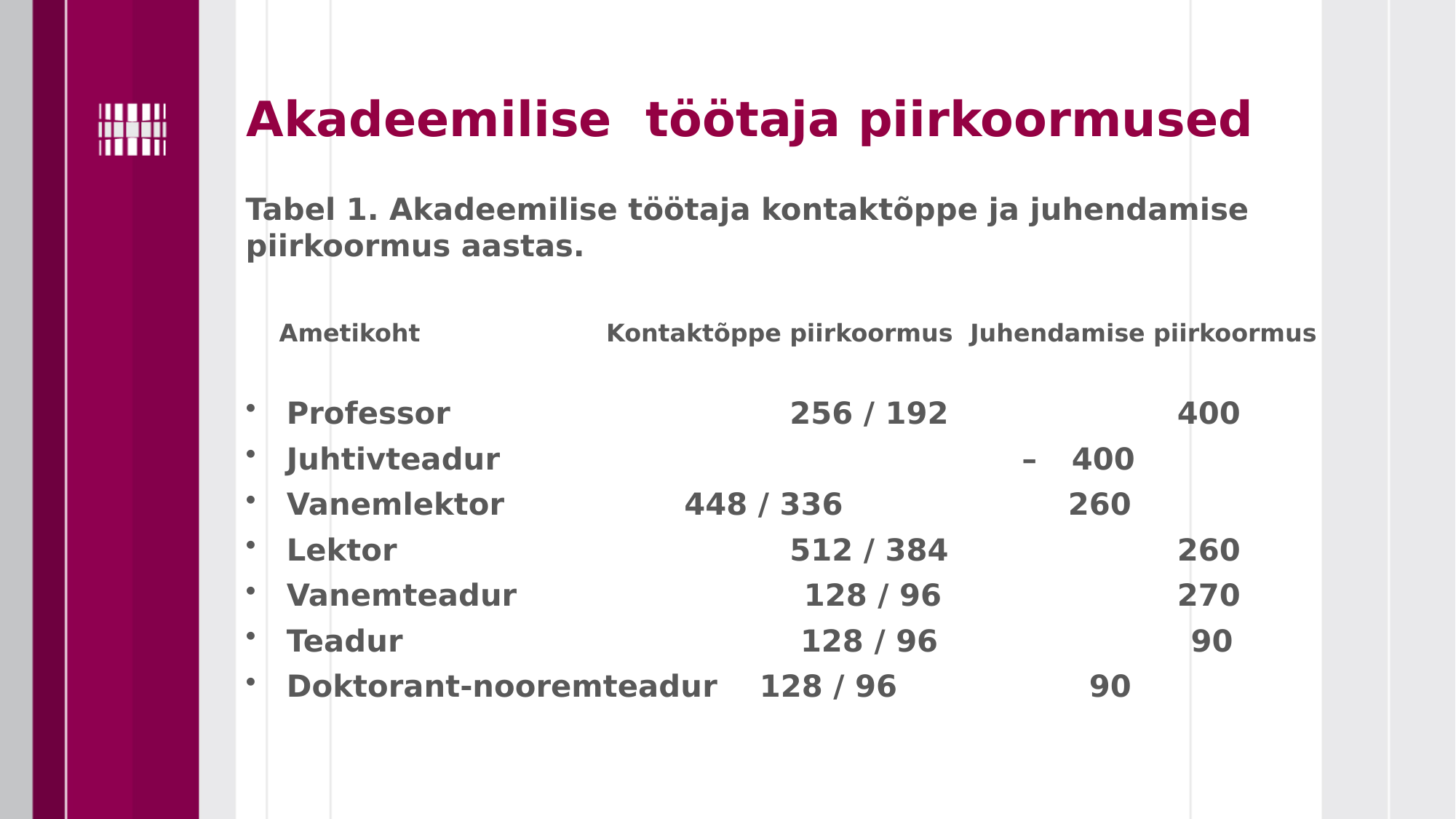

# Akadeemilise  töötaja piirkoormused
Tabel 1. Akadeemilise töötaja kontaktõppe ja juhendamise piirkoormus aastas.

    Ametikoht 	                 Kontaktõppe piirkoormus  Juhendamise piirkoormus

Professor	                           256 / 192	            400
Juhtivteadur	                                                 –	  400
Vanemlektor	                 448 / 336	            260
Lektor	                           512 / 384	            260
Vanemteadur	                  128 / 96	            270
Teadur	                            128 / 96                        90
Doktorant-nooremteadur    128 / 96	              90